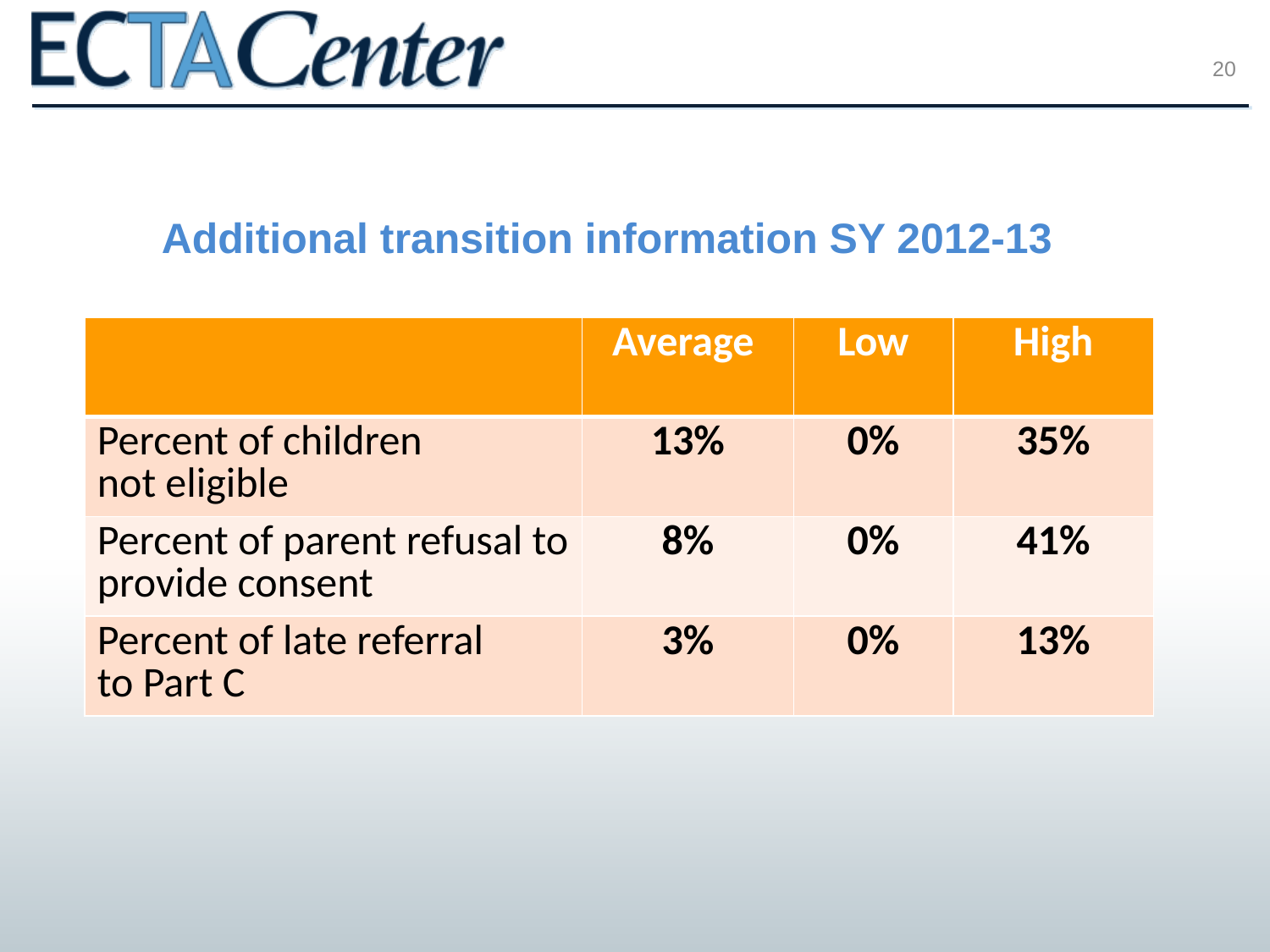

20
Additional transition information SY 2012-13
|  | Average | Low | High |
| --- | --- | --- | --- |
| Percent of children not eligible | 13% | 0% | 35% |
| Percent of parent refusal to provide consent | 8% | 0% | 41% |
| Percent of late referral to Part C | 3% | 0% | 13% |